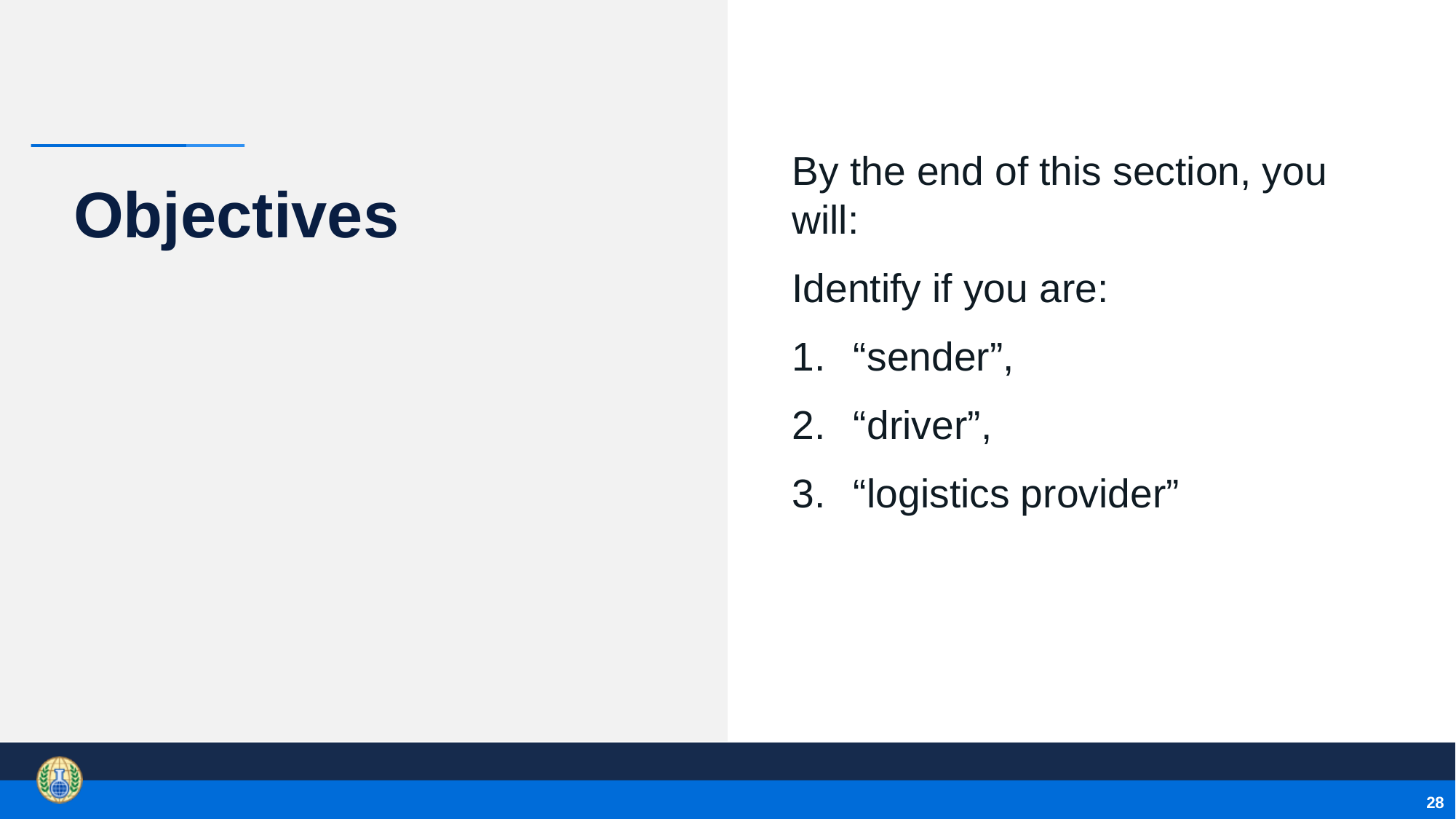

By the end of this section, you will:
Identify if you are:
“sender”,
“driver”,
“logistics provider”

# Objectives

28